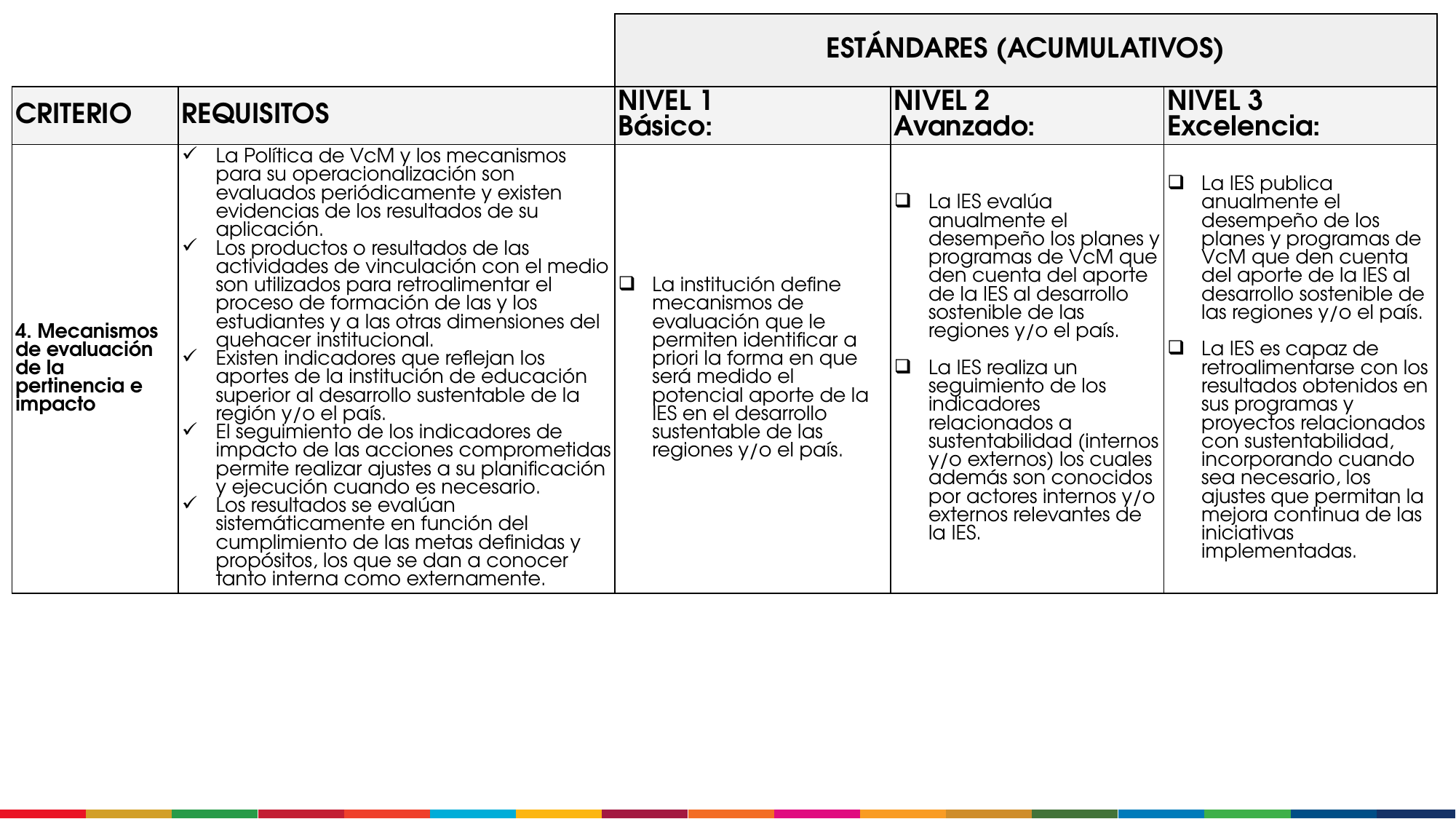

|  |  | ESTÁNDARES (ACUMULATIVOS) |  |  |
| --- | --- | --- | --- | --- |
| CRITERIO | REQUISITOS | NIVEL 1 Básico: | NIVEL 2 Avanzado: | NIVEL 3 Excelencia: |
| 4. Mecanismos de evaluación de la pertinencia e impacto | La Política de VcM y los mecanismos para su operacionalización son evaluados periódicamente y existen evidencias de los resultados de su aplicación. Los productos o resultados de las actividades de vinculación con el medio son utilizados para retroalimentar el proceso de formación de las y los estudiantes y a las otras dimensiones del quehacer institucional. Existen indicadores que reflejan los aportes de la institución de educación superior al desarrollo sustentable de la región y/o el país. El seguimiento de los indicadores de impacto de las acciones comprometidas permite realizar ajustes a su planificación y ejecución cuando es necesario. Los resultados se evalúan sistemáticamente en función del cumplimiento de las metas definidas y propósitos, los que se dan a conocer tanto interna como externamente. | La institución define mecanismos de evaluación que le permiten identificar a priori la forma en que será medido el potencial aporte de la IES en el desarrollo sustentable de las regiones y/o el país. | La IES evalúa anualmente el desempeño los planes y programas de VcM que den cuenta del aporte de la IES al desarrollo sostenible de las regiones y/o el país. La IES realiza un seguimiento de los indicadores relacionados a sustentabilidad (internos y/o externos) los cuales además son conocidos por actores internos y/o externos relevantes de la IES. | La IES publica anualmente el desempeño de los planes y programas de VcM que den cuenta del aporte de la IES al desarrollo sostenible de las regiones y/o el país. La IES es capaz de retroalimentarse con los resultados obtenidos en sus programas y proyectos relacionados con sustentabilidad, incorporando cuando sea necesario, los ajustes que permitan la mejora continua de las iniciativas implementadas. |